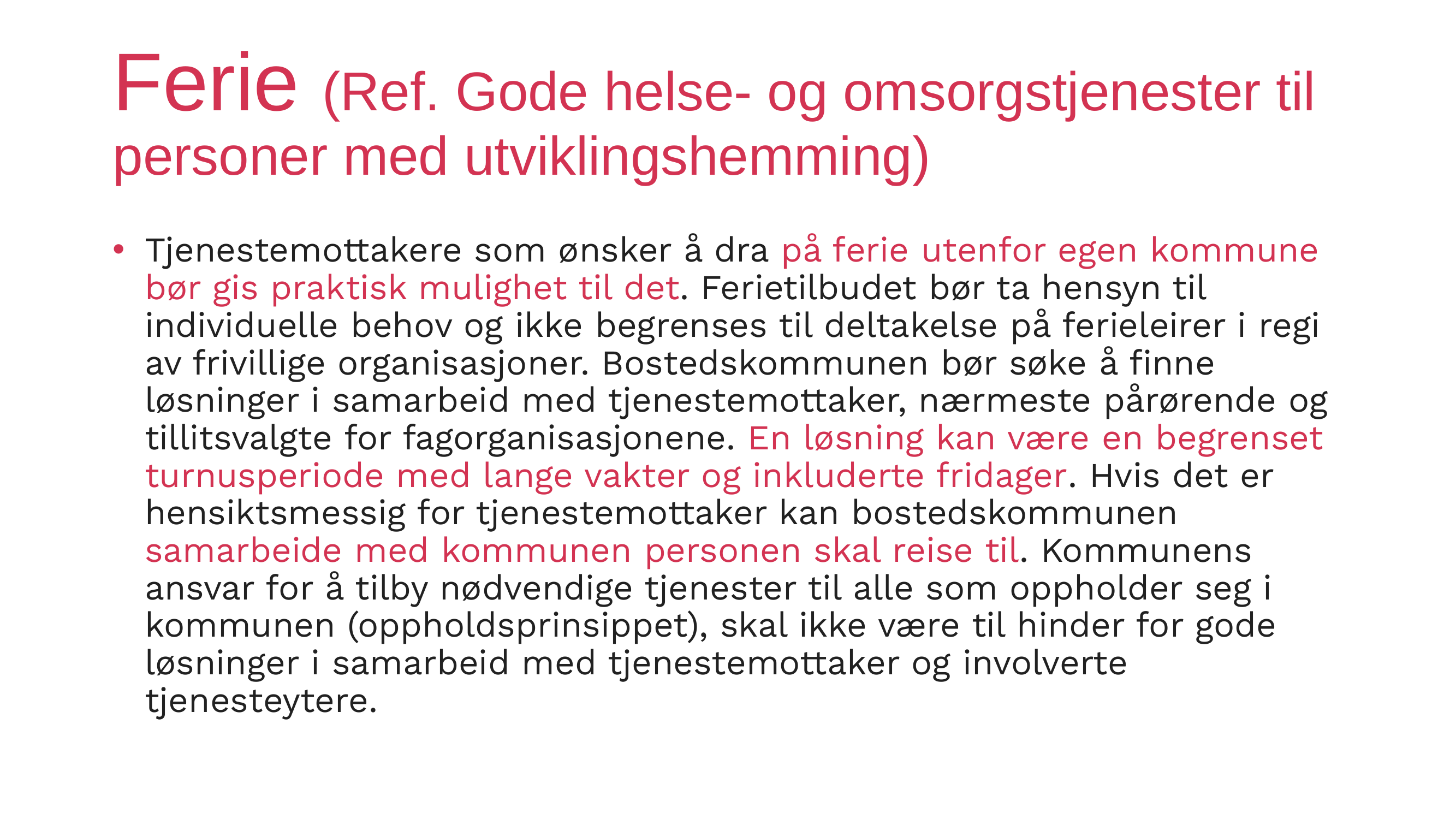

# Ferie (Ref. Gode helse- og omsorgstjenester til personer med utviklingshemming)
Tjenestemottakere som ønsker å dra på ferie utenfor egen kommune bør gis praktisk mulighet til det. Ferietilbudet bør ta hensyn til individuelle behov og ikke begrenses til deltakelse på ferieleirer i regi av frivillige organisasjoner. Bostedskommunen bør søke å finne løsninger i samarbeid med tjenestemottaker, nærmeste pårørende og tillitsvalgte for fagorganisasjonene. En løsning kan være en begrenset turnusperiode med lange vakter og inkluderte fridager. Hvis det er hensiktsmessig for tjenestemottaker kan bostedskommunen samarbeide med kommunen personen skal reise til. Kommunens ansvar for å tilby nødvendige tjenester til alle som oppholder seg i kommunen (oppholdsprinsippet), skal ikke være til hinder for gode løsninger i samarbeid med tjenestemottaker og involverte tjenesteytere.